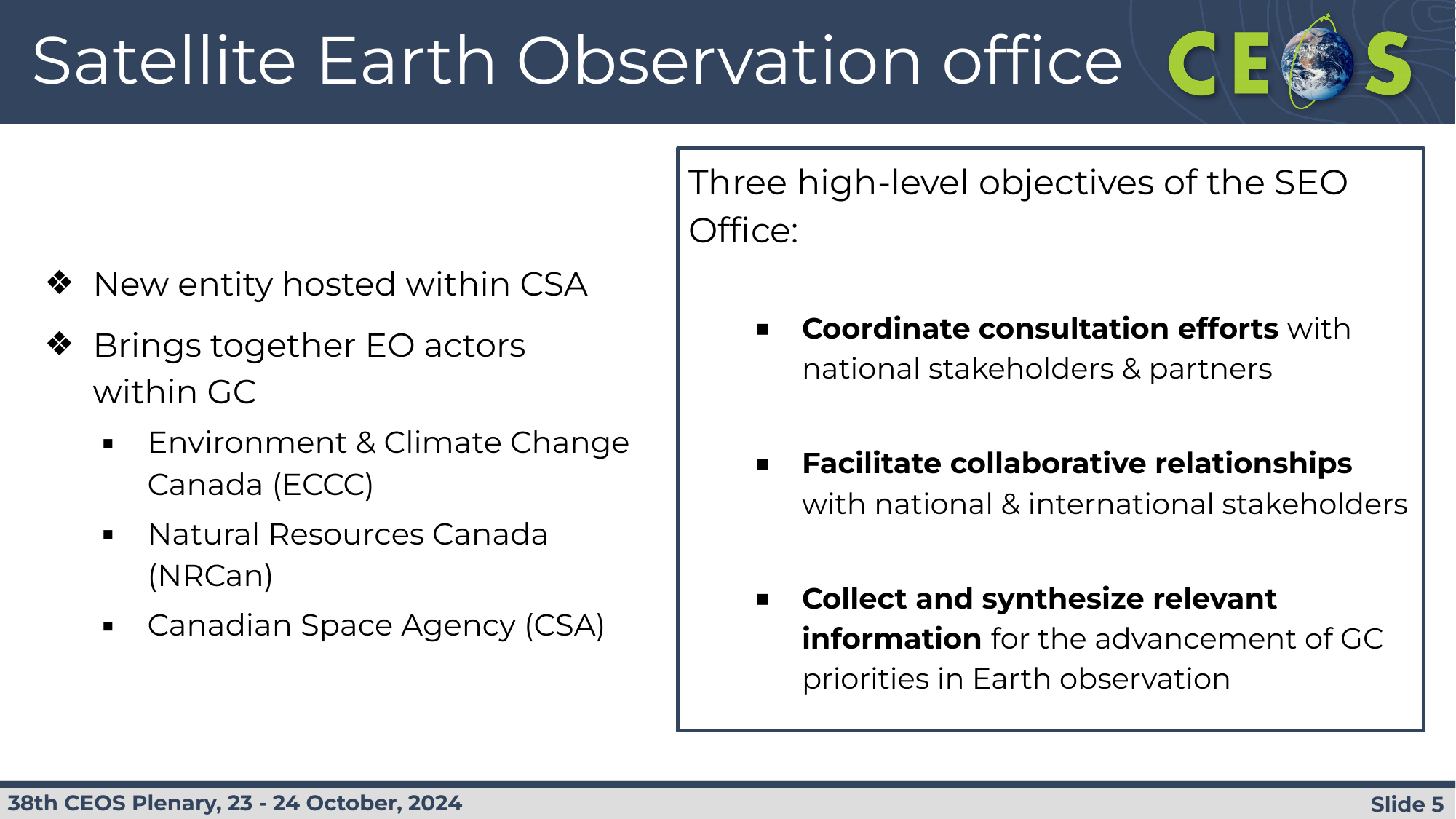

# Satellite Earth Observation office
Three high-level objectives of the SEO Office:

Coordinate consultation efforts with national stakeholders & partners

Facilitate collaborative relationships with national & international stakeholders

Collect and synthesize relevant information for the advancement of GC priorities in Earth observation

New entity hosted within CSA
Brings together EO actors within GC
Environment & Climate Change Canada (ECCC)
Natural Resources Canada (NRCan)
Canadian Space Agency (CSA)